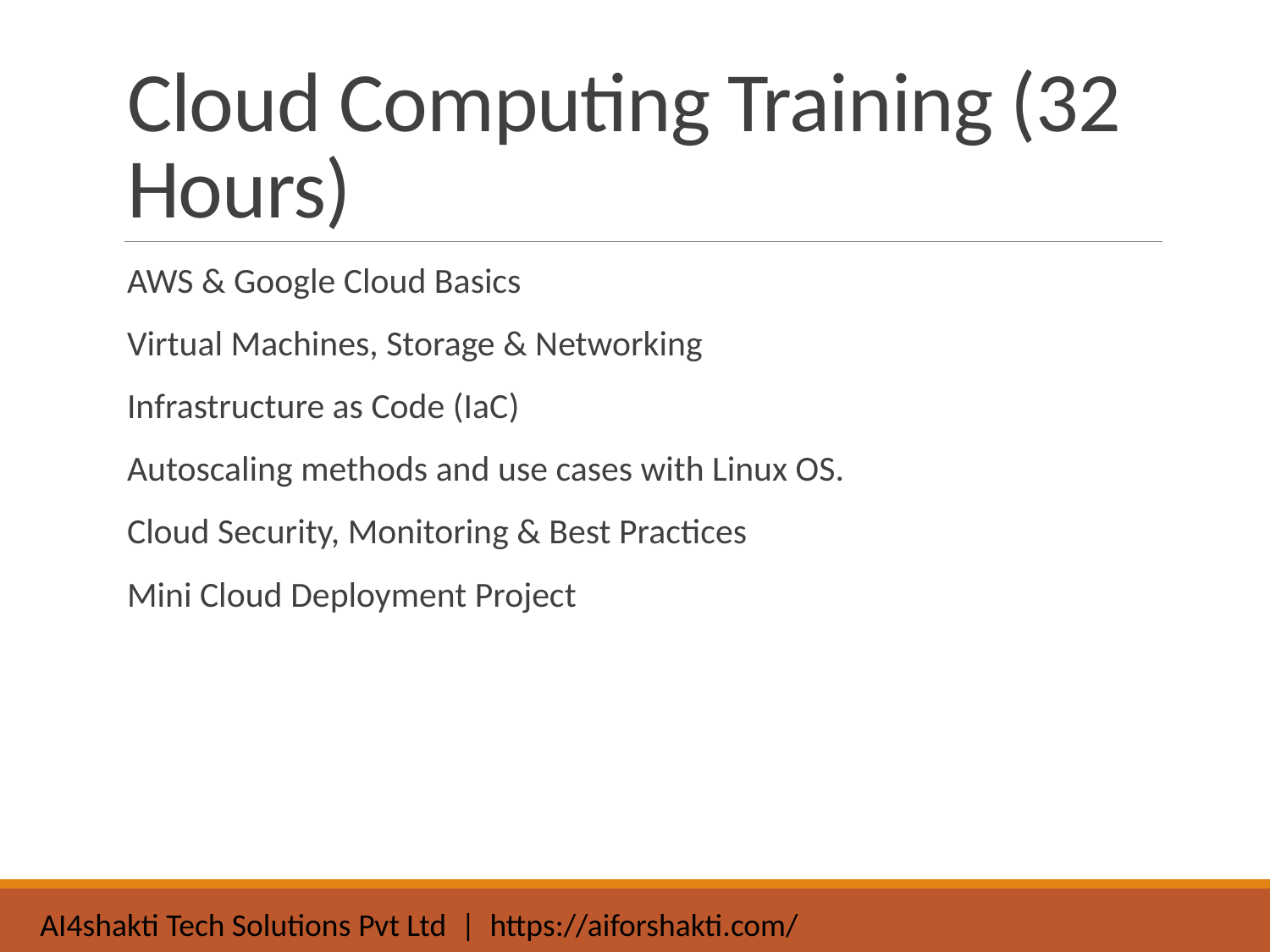

# Cloud Computing Training (32 Hours)
AWS & Google Cloud Basics
Virtual Machines, Storage & Networking
Infrastructure as Code (IaC)
Autoscaling methods and use cases with Linux OS.
Cloud Security, Monitoring & Best Practices
Mini Cloud Deployment Project
AI4shakti Tech Solutions Pvt Ltd  |  https://aiforshakti.com/